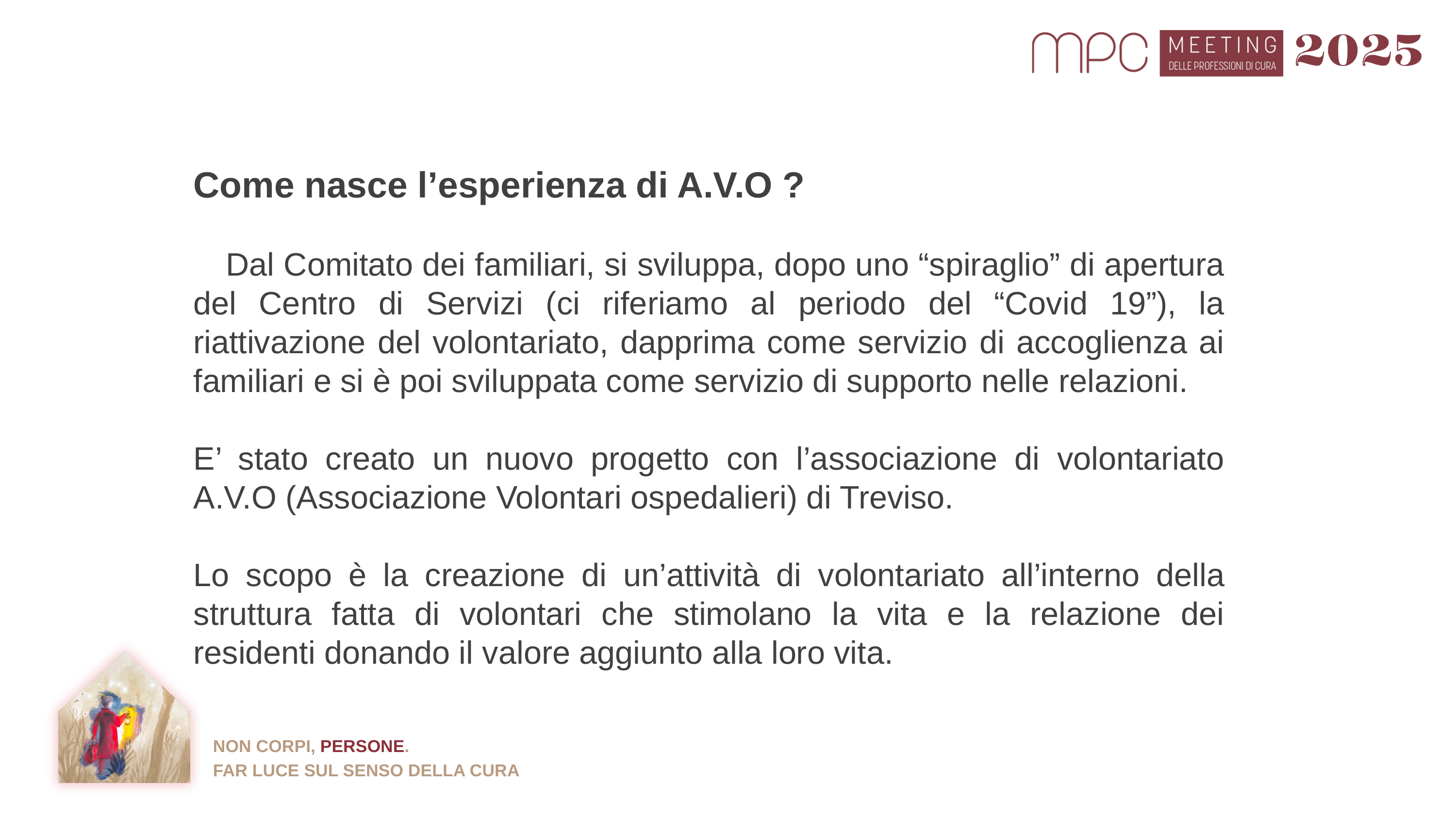

Come nasce l’esperienza di A.V.O ?

	Dal Comitato dei familiari, si sviluppa, dopo uno “spiraglio” di apertura del Centro di Servizi (ci riferiamo al periodo del “Covid 19”), la riattivazione del volontariato, dapprima come servizio di accoglienza ai familiari e si è poi sviluppata come servizio di supporto nelle relazioni.
E’ stato creato un nuovo progetto con l’associazione di volontariato A.V.O (Associazione Volontari ospedalieri) di Treviso.

Lo scopo è la creazione di un’attività di volontariato all’interno della struttura fatta di volontari che stimolano la vita e la relazione dei residenti donando il valore aggiunto alla loro vita.

NON CORPI, PERSONE.
FAR LUCE SUL SENSO DELLA CURA